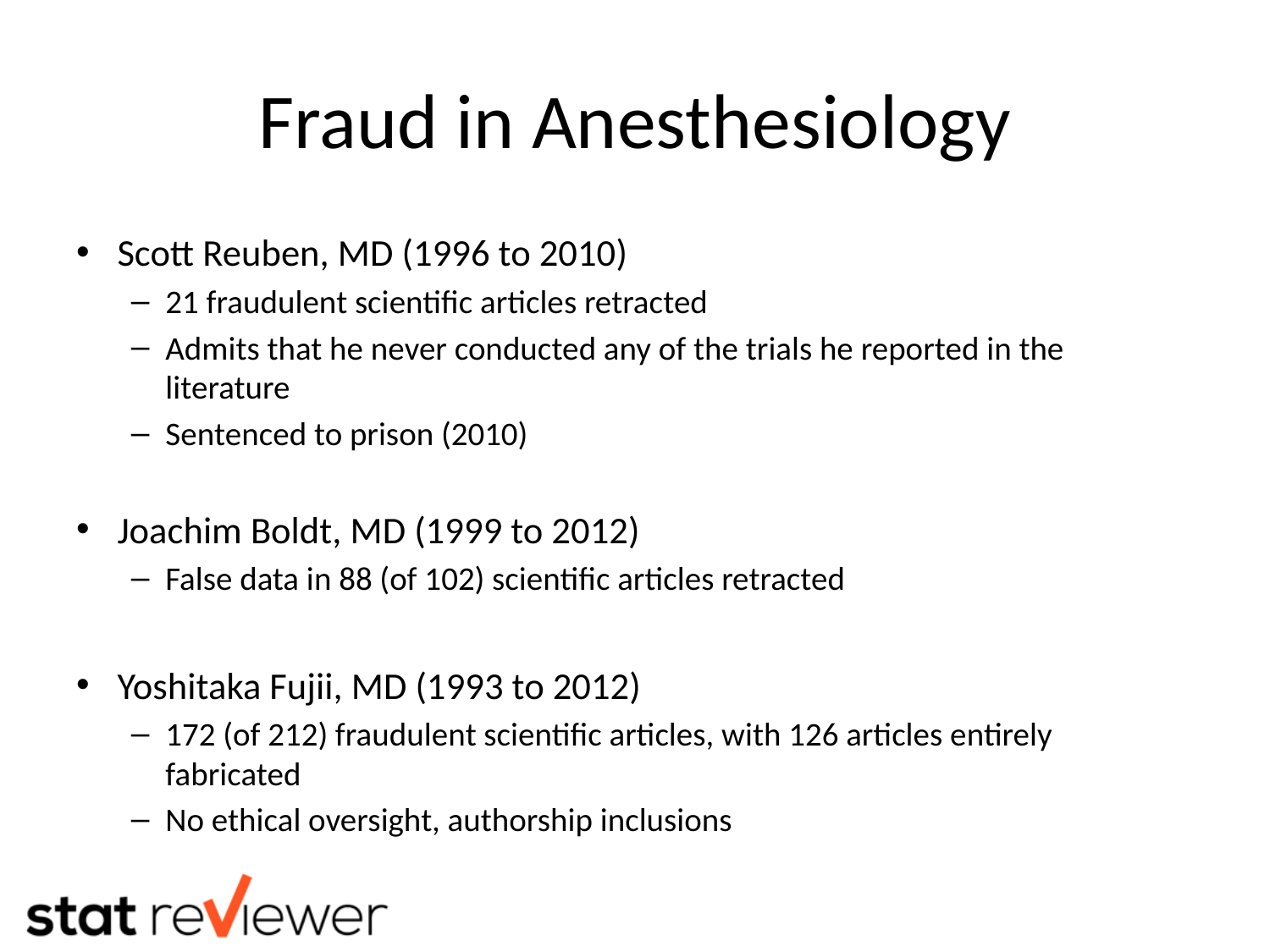

# Fraud in Anesthesiology
Scott Reuben, MD (1996 to 2010)
21 fraudulent scientific articles retracted
Admits that he never conducted any of the trials he reported in the literature
Sentenced to prison (2010)

Joachim Boldt, MD (1999 to 2012)
False data in 88 (of 102) scientific articles retracted

Yoshitaka Fujii, MD (1993 to 2012)
172 (of 212) fraudulent scientific articles, with 126 articles entirely fabricated
No ethical oversight, authorship inclusions